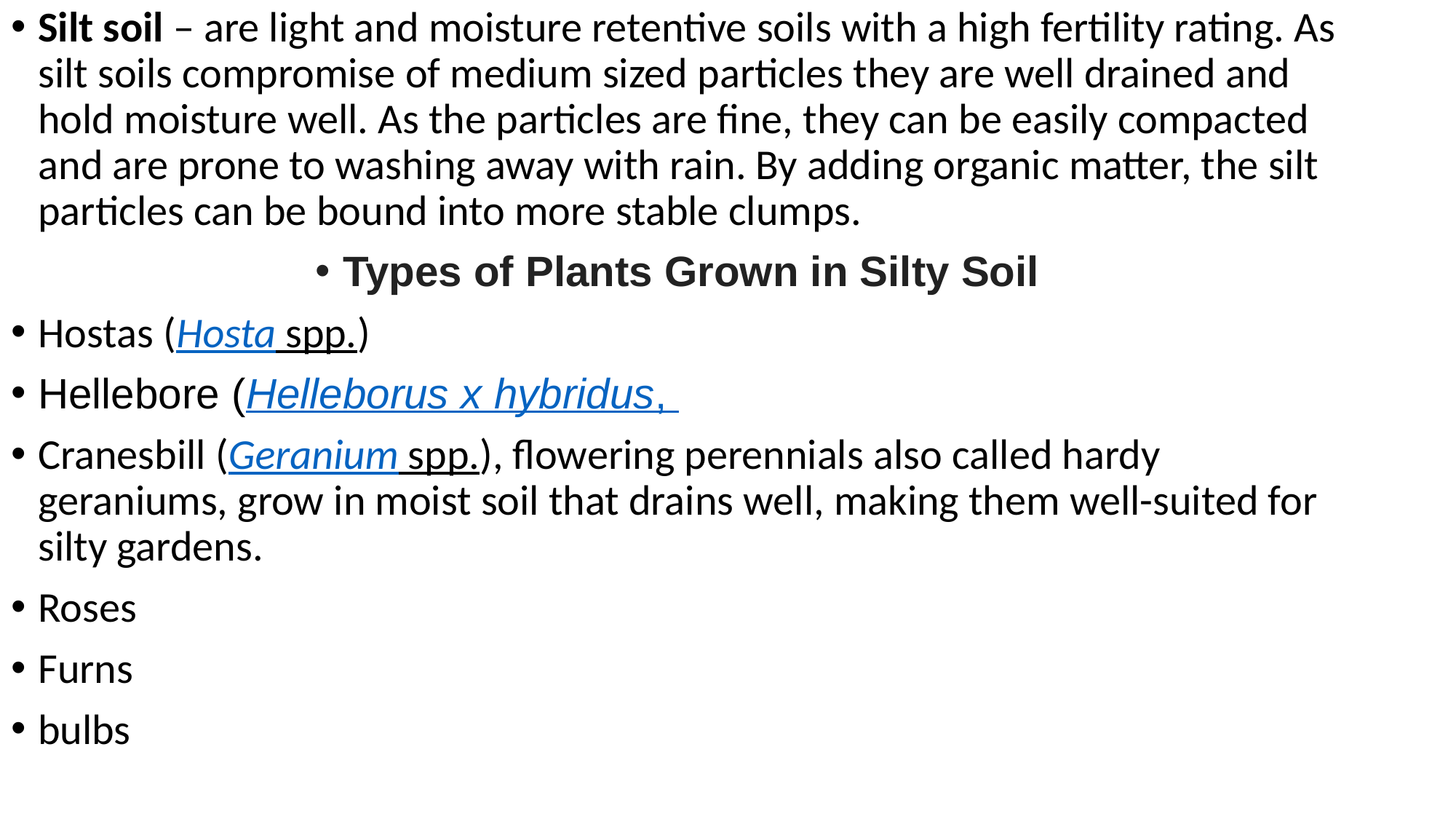

Silt soil – are light and moisture retentive soils with a high fertility rating. As silt soils compromise of medium sized particles they are well drained and hold moisture well. As the particles are fine, they can be easily compacted and are prone to washing away with rain. By adding organic matter, the silt particles can be bound into more stable clumps.
Types of Plants Grown in Silty Soil
Hostas (Hosta spp.)
Hellebore (Helleborus x hybridus,
Cranesbill (Geranium spp.), flowering perennials also called hardy geraniums, grow in moist soil that drains well, making them well-suited for silty gardens.
Roses
Furns
bulbs